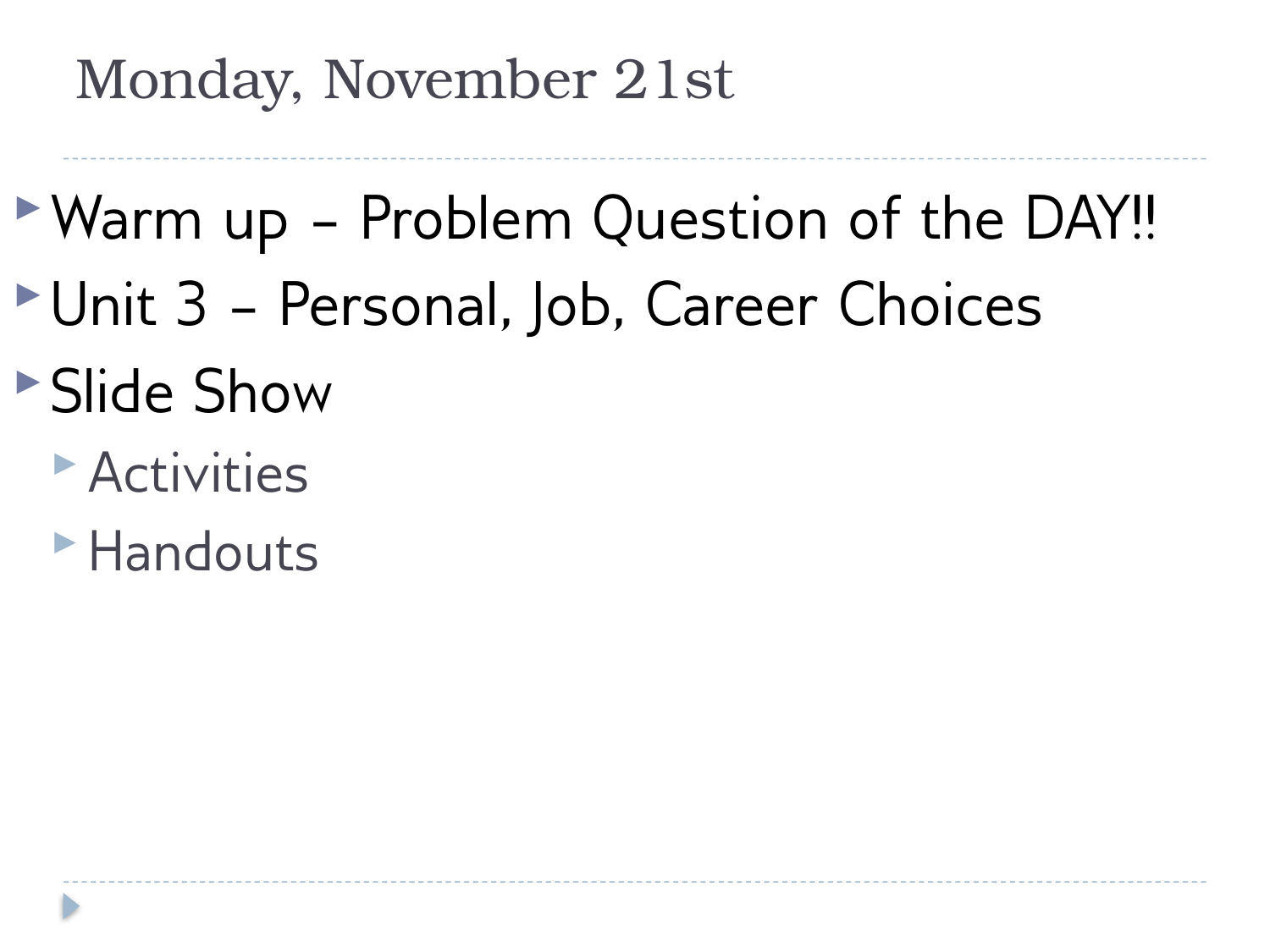

# Monday, November 21st
Warm up – Problem Question of the DAY!!
Unit 3 – Personal, Job, Career Choices
Slide Show
Activities
Handouts